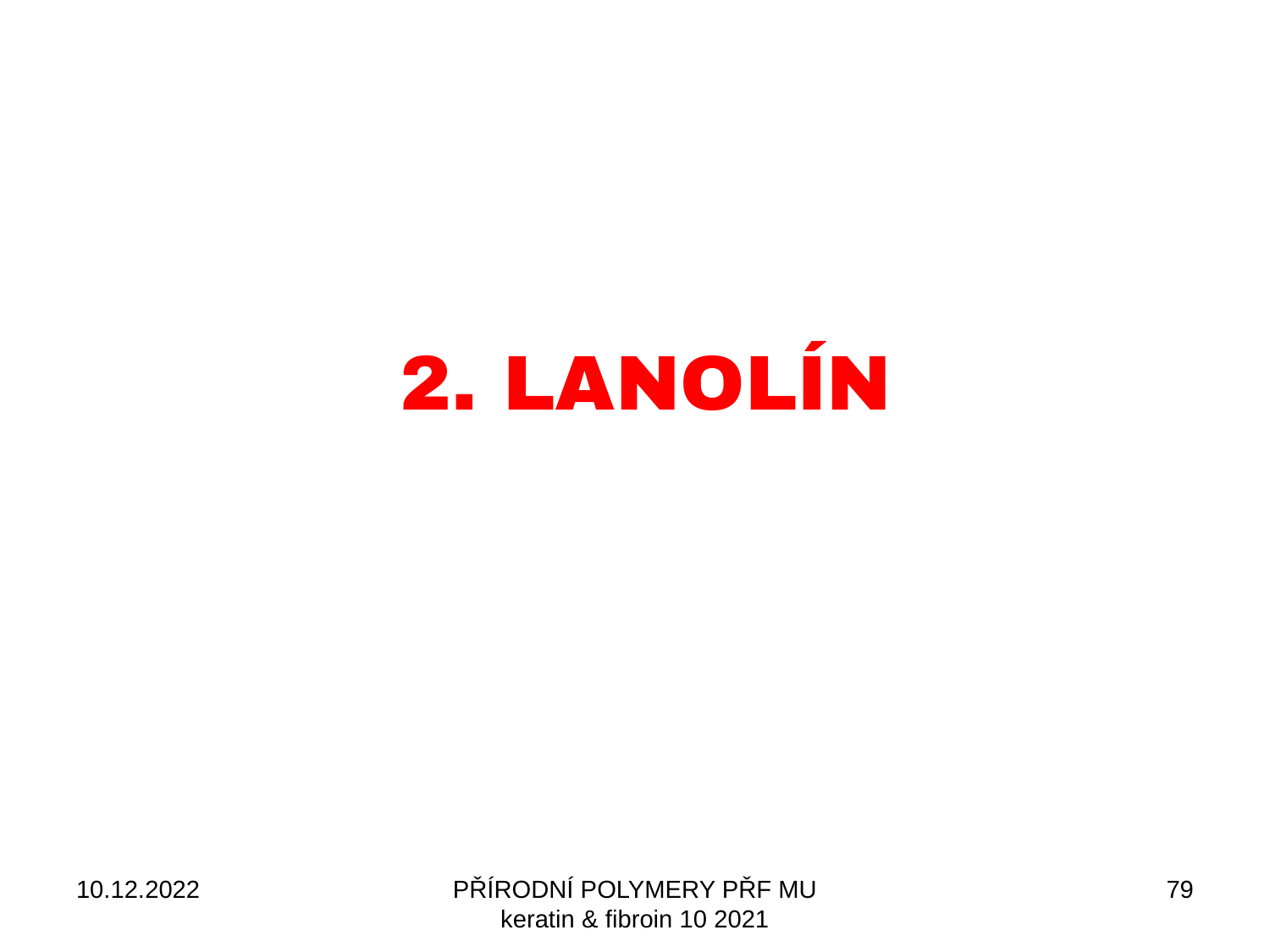

2. LANOLÍN
10.12.2022
PŘÍRODNÍ POLYMERY PŘF MU keratin & fibroin 10 2021
79